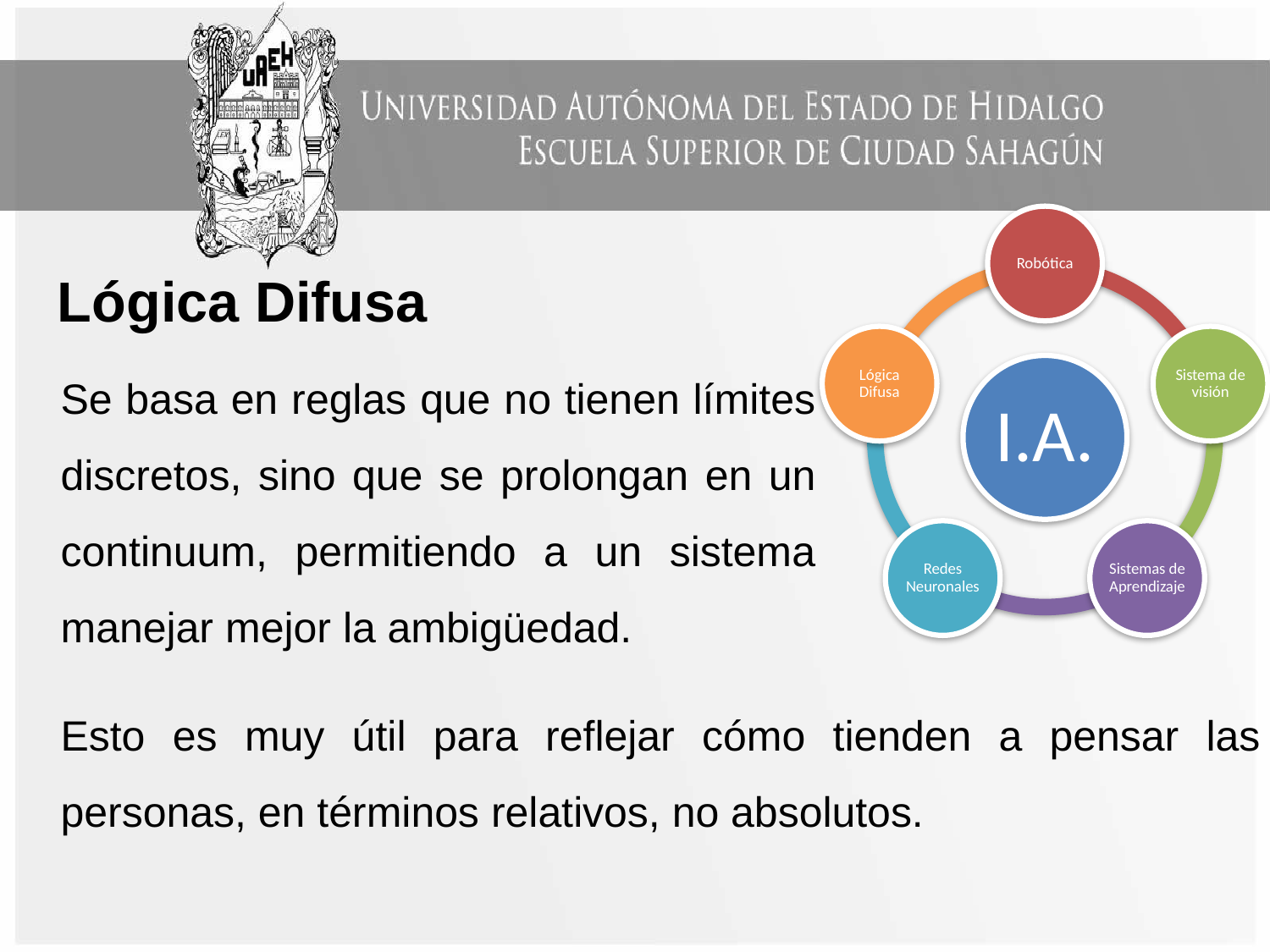

I.A.
Robótica
Sistema de visión
Sistemas de Aprendizaje
Redes Neuronales
Lógica Difusa
Lógica Difusa
Se basa en reglas que no tienen límites discretos, sino que se prolongan en un continuum, permitiendo a un sistema manejar mejor la ambigüedad.
Esto es muy útil para reflejar cómo tienden a pensar las personas, en términos relativos, no absolutos.